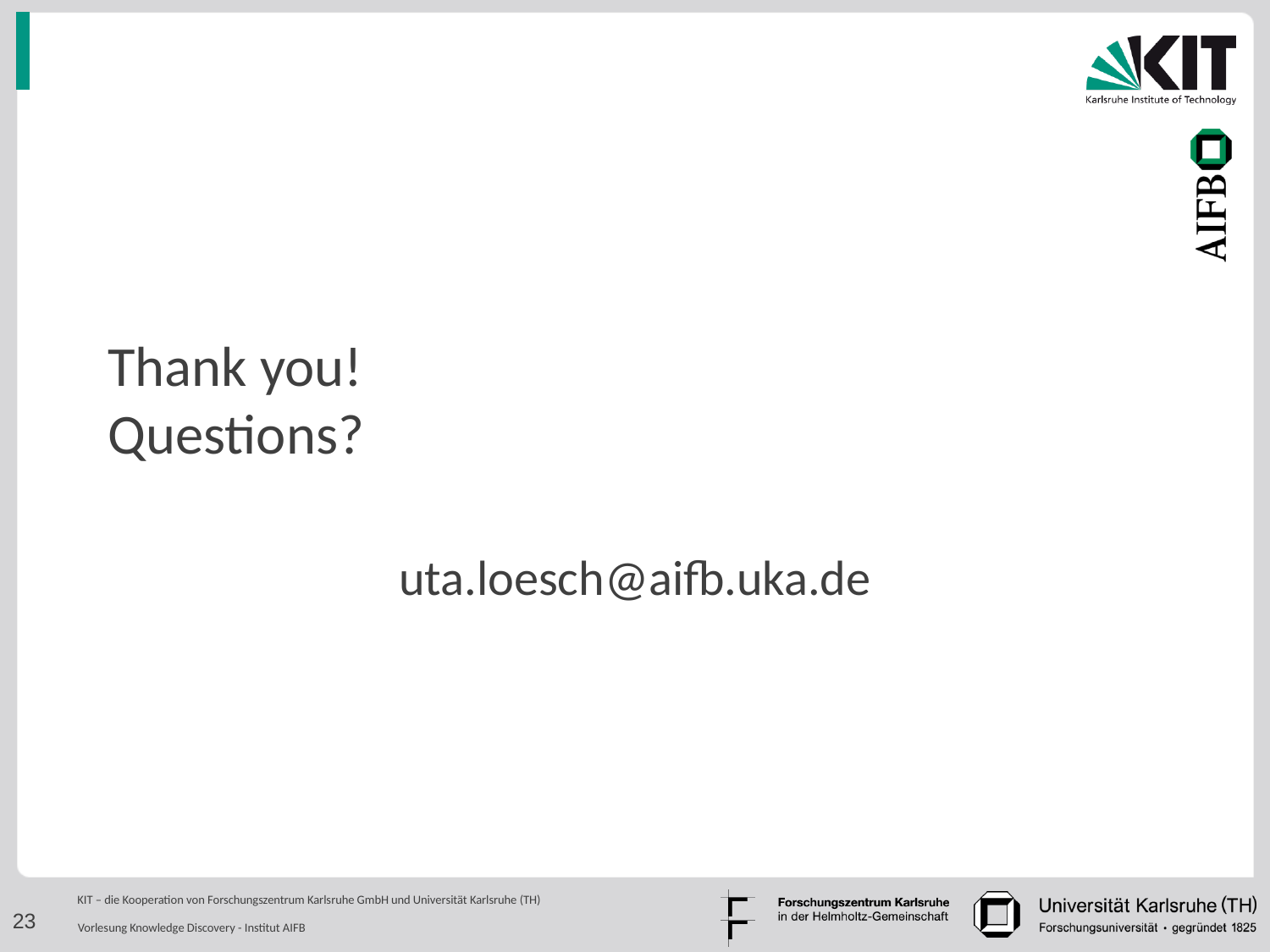

# Thank you! Questions?
uta.loesch@aifb.uka.de
23
Vorlesung Knowledge Discovery - Institut AIFB